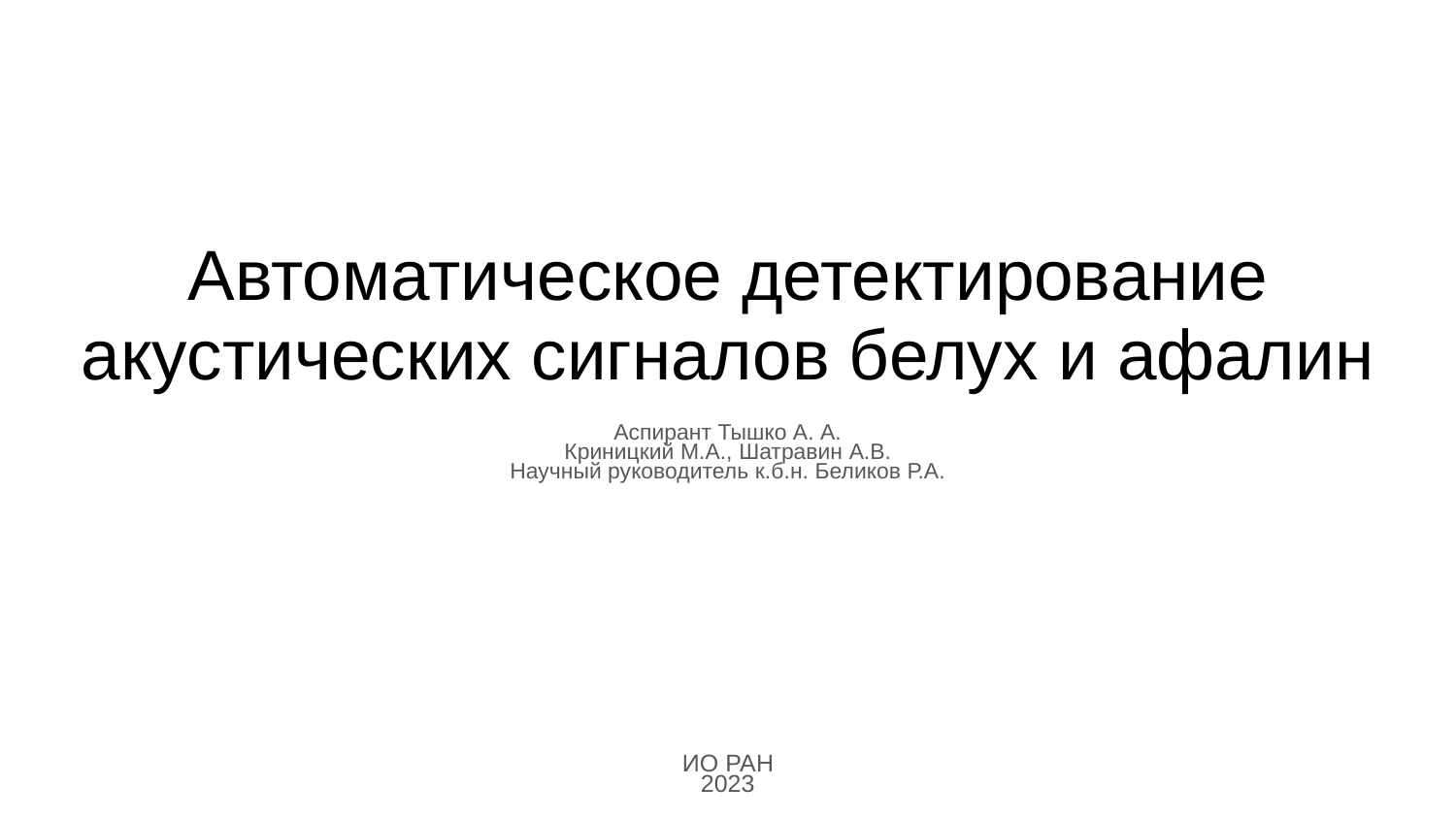

Автоматическое детектирование акустических сигналов белух и афалин
Аспирант Тышко А. А.
Криницкий М.А., Шатравин А.В.
Научный руководитель к.б.н. Беликов Р.А.
ИО РАН
2023